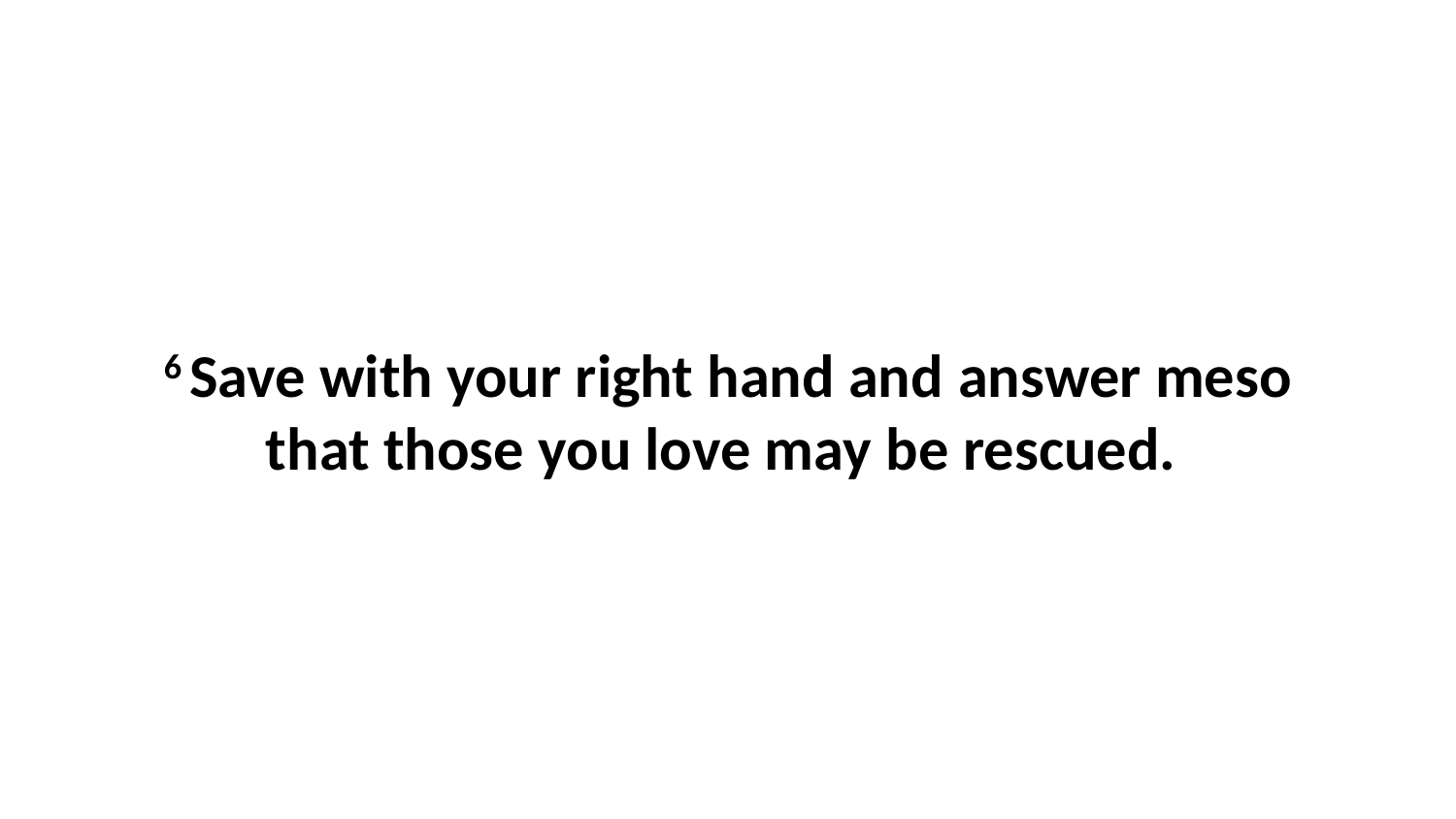

6 Save with your right hand and answer meso that those you love may be rescued.